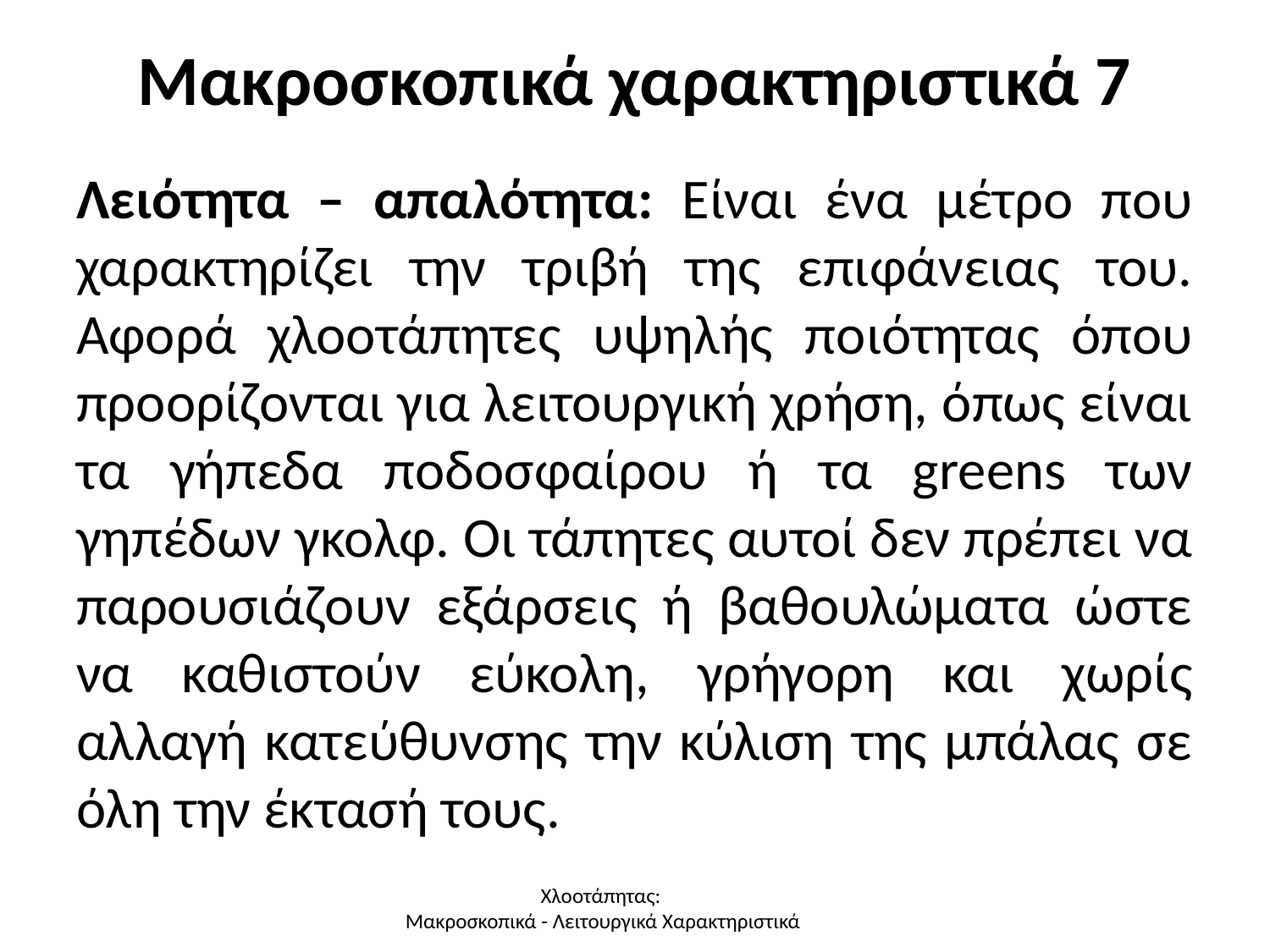

# Μακροσκοπικά χαρακτηριστικά 7
Λειότητα – απαλότητα: Είναι ένα μέτρο που χαρακτηρίζει την τριβή της επιφάνειας του. Αφορά χλοοτάπητες υψηλής ποιότητας όπου προορίζονται για λειτουργική χρήση, όπως είναι τα γήπεδα ποδοσφαίρου ή τα greens των γηπέδων γκολφ. Οι τάπητες αυτοί δεν πρέπει να παρουσιάζουν εξάρσεις ή βαθουλώματα ώστε να καθιστούν εύκολη, γρήγορη και χωρίς αλλαγή κατεύθυνσης την κύλιση της μπάλας σε όλη την έκτασή τους.